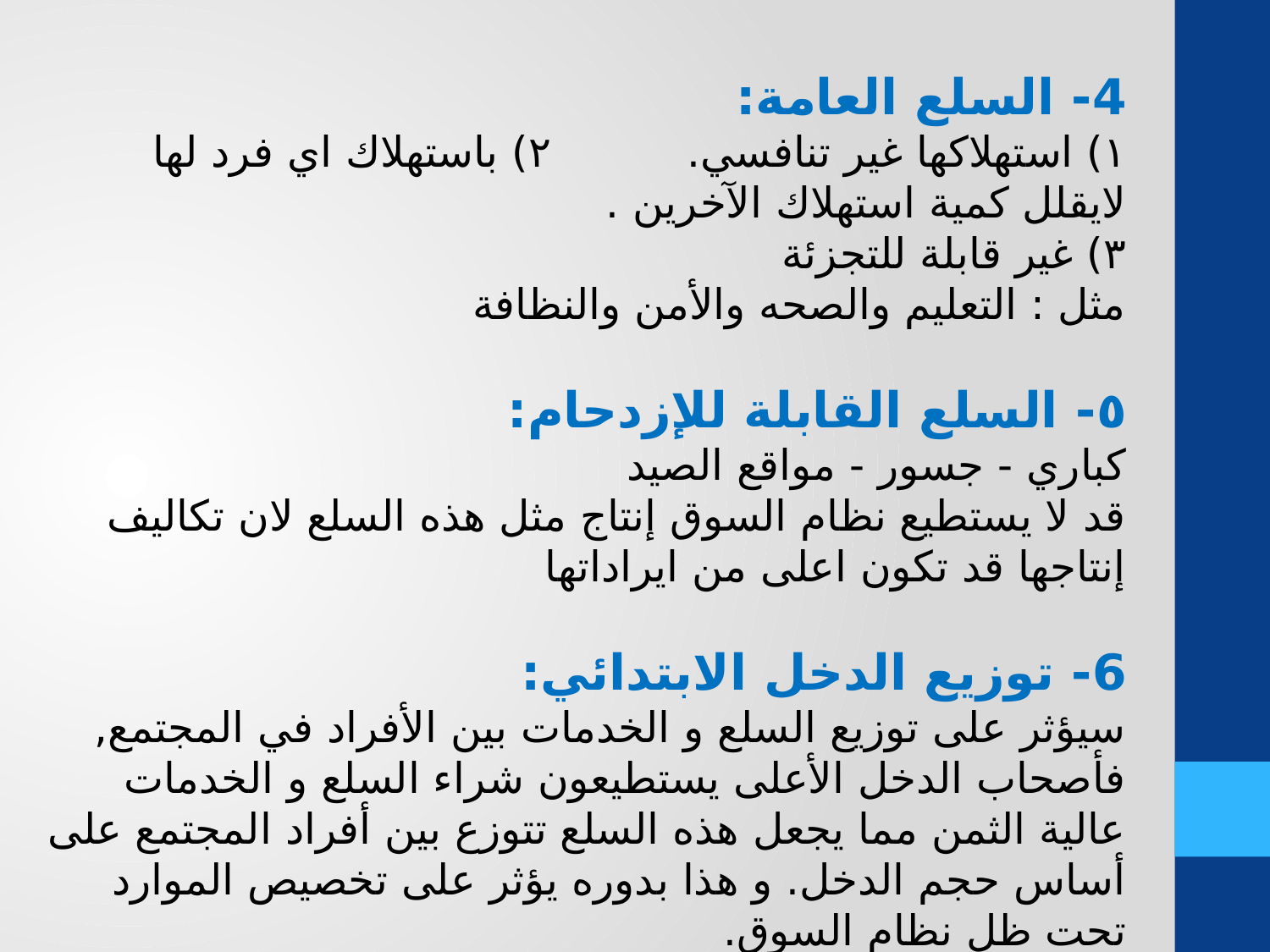

4- السلع العامة:
١) استهلاكها غير تنافسي.          ٢) باستهلاك اي فرد لها لايقلل كمية استهلاك الآخرين .
٣) غير قابلة للتجزئة
مثل : التعليم والصحه والأمن والنظافة

٥- السلع القابلة للإزدحام:
كباري - جسور - مواقع الصيد
قد لا يستطيع نظام السوق إنتاج مثل هذه السلع لان تكاليف إنتاجها قد تكون اعلى من ايراداتها
6- توزيع الدخل الابتدائي:
سيؤثر على توزيع السلع و الخدمات بين الأفراد في المجتمع, فأصحاب الدخل الأعلى يستطيعون شراء السلع و الخدمات عالية الثمن مما يجعل هذه السلع تتوزع بين أفراد المجتمع على أساس حجم الدخل. و هذا بدوره يؤثر على تخصيص الموارد تحت ظل نظام السوق.
إذا كل هذه المسببات أدت للفشل في نظام السوق و تحقيق التخصيص الأمثل  ، فالأمر يتطلب التداخل الحكومي لتصحيح مسار نظام السوق وتوجيهه ليقترب من غايته في التخصيص الأمثل واللذي يؤدي لتعضيم الدخل القومي و جعل المجتمع يستفيد بأقصى ما يمكن من موارده المحدودة .